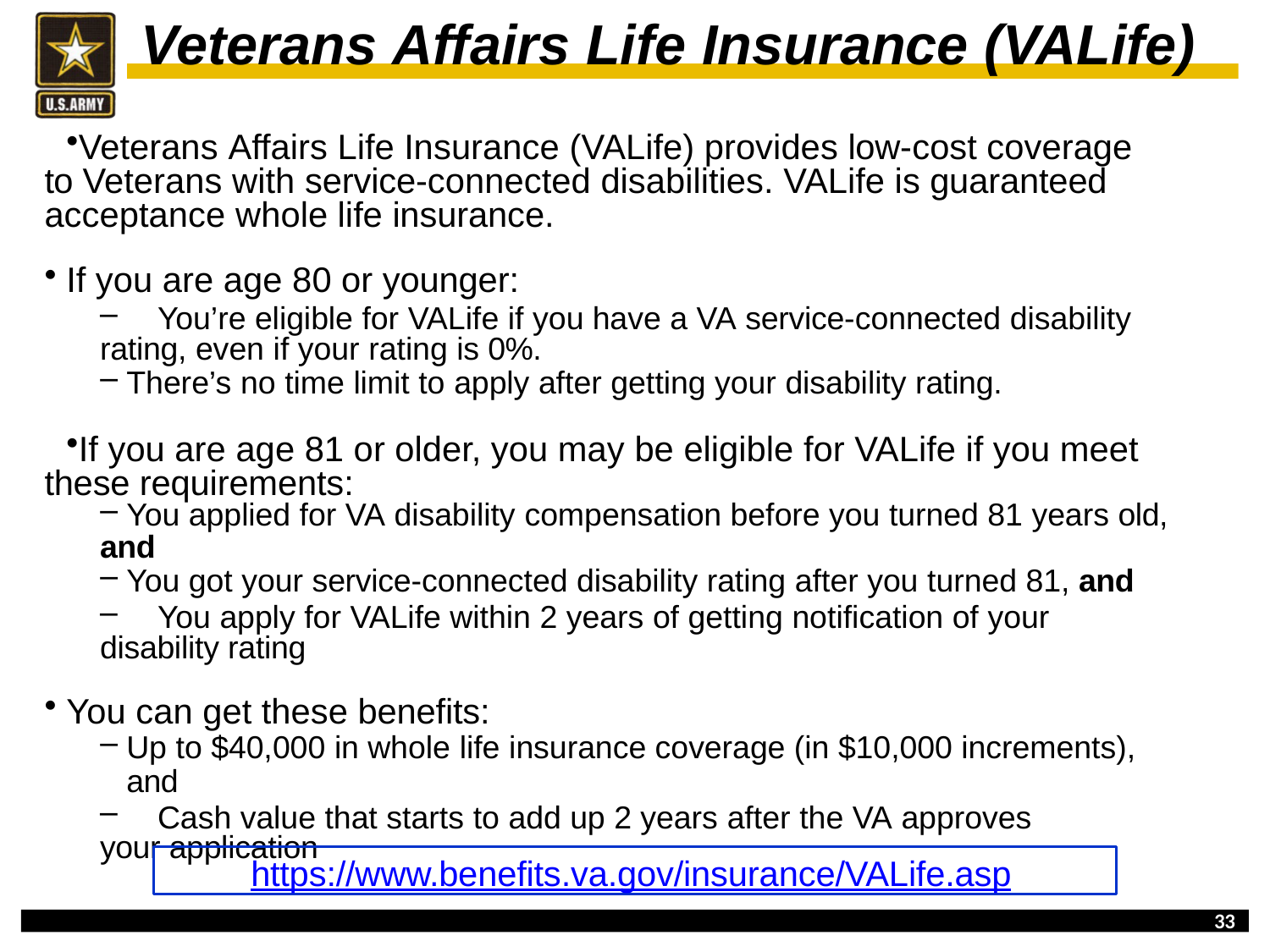

# Veterans Affairs Life Insurance (VALife)
Veterans Affairs Life Insurance (VALife) provides low-cost coverage to Veterans with service-connected disabilities. VALife is guaranteed acceptance whole life insurance.
If you are age 80 or younger:
	You’re eligible for VALife if you have a VA service-connected disability rating, even if your rating is 0%.
There’s no time limit to apply after getting your disability rating.
If you are age 81 or older, you may be eligible for VALife if you meet these requirements:
You applied for VA disability compensation before you turned 81 years old,
and
You got your service-connected disability rating after you turned 81, and
	You apply for VALife within 2 years of getting notification of your disability rating
You can get these benefits:
Up to $40,000 in whole life insurance coverage (in $10,000 increments), and
	Cash value that starts to add up 2 years after the VA approves your application
https://www.benefits.va.gov/insurance/VALife.asp
33